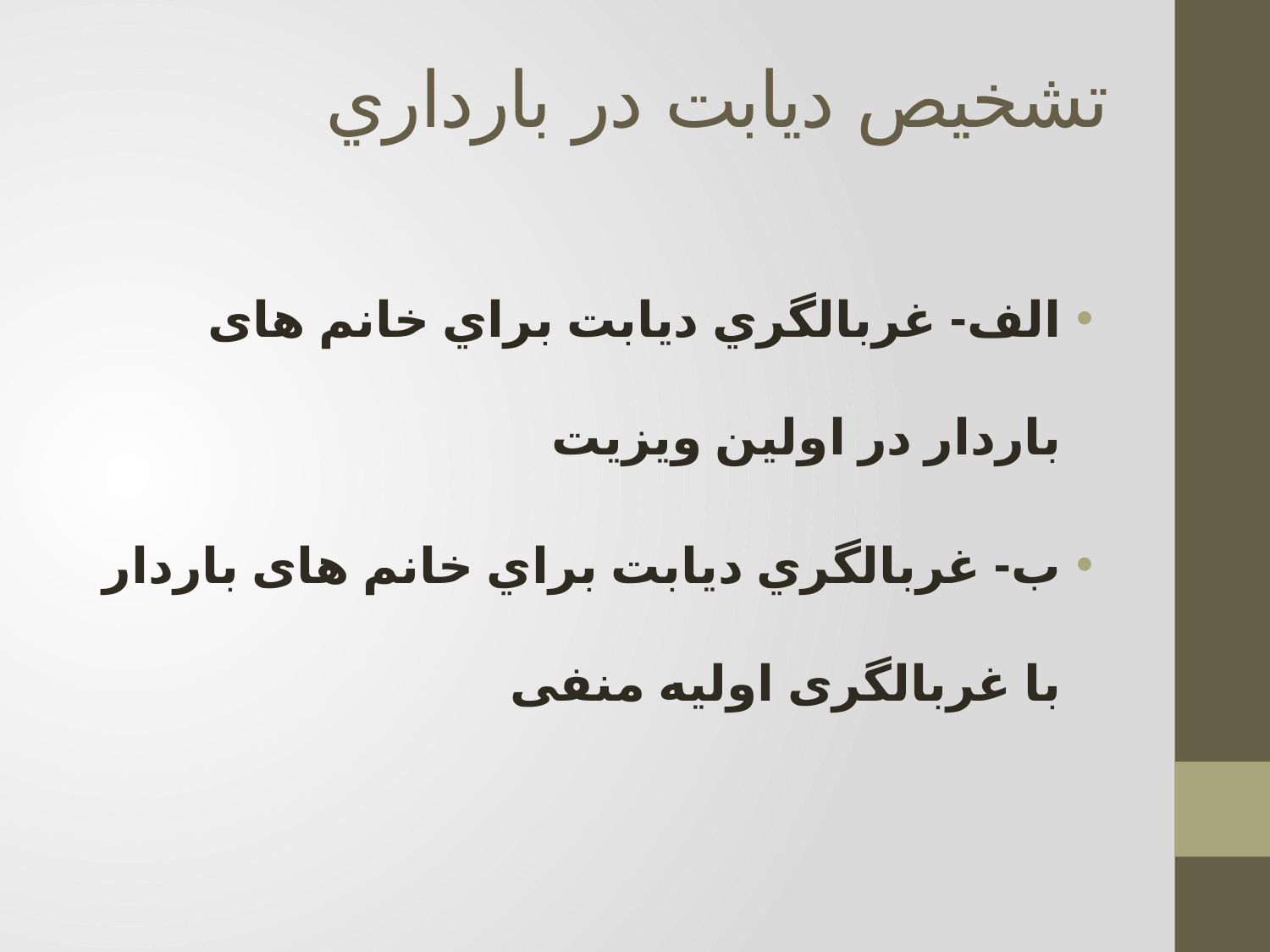

# تشخيص ديابت در بارداري
الف- غربالگري ديابت براي خانم های باردار در اولین ویزیت
ب- غربالگري ديابت براي خانم های باردار با غربالگری اولیه منفی